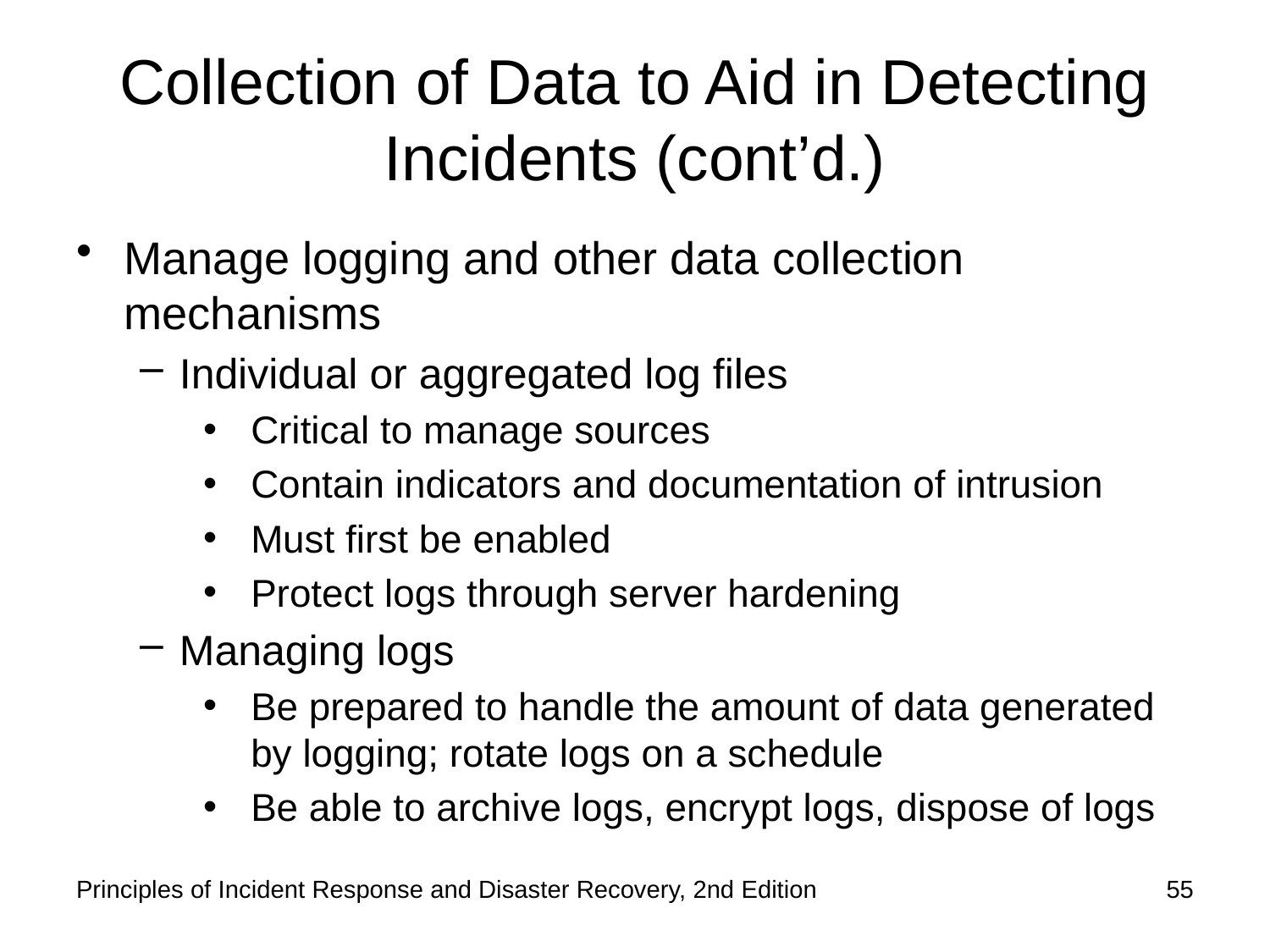

# Collection of Data to Aid in Detecting Incidents (cont’d.)
Manage logging and other data collection mechanisms
Individual or aggregated log files
Critical to manage sources
Contain indicators and documentation of intrusion
Must first be enabled
Protect logs through server hardening
Managing logs
Be prepared to handle the amount of data generated by logging; rotate logs on a schedule
Be able to archive logs, encrypt logs, dispose of logs

Principles of Incident Response and Disaster Recovery, 2nd Edition
55